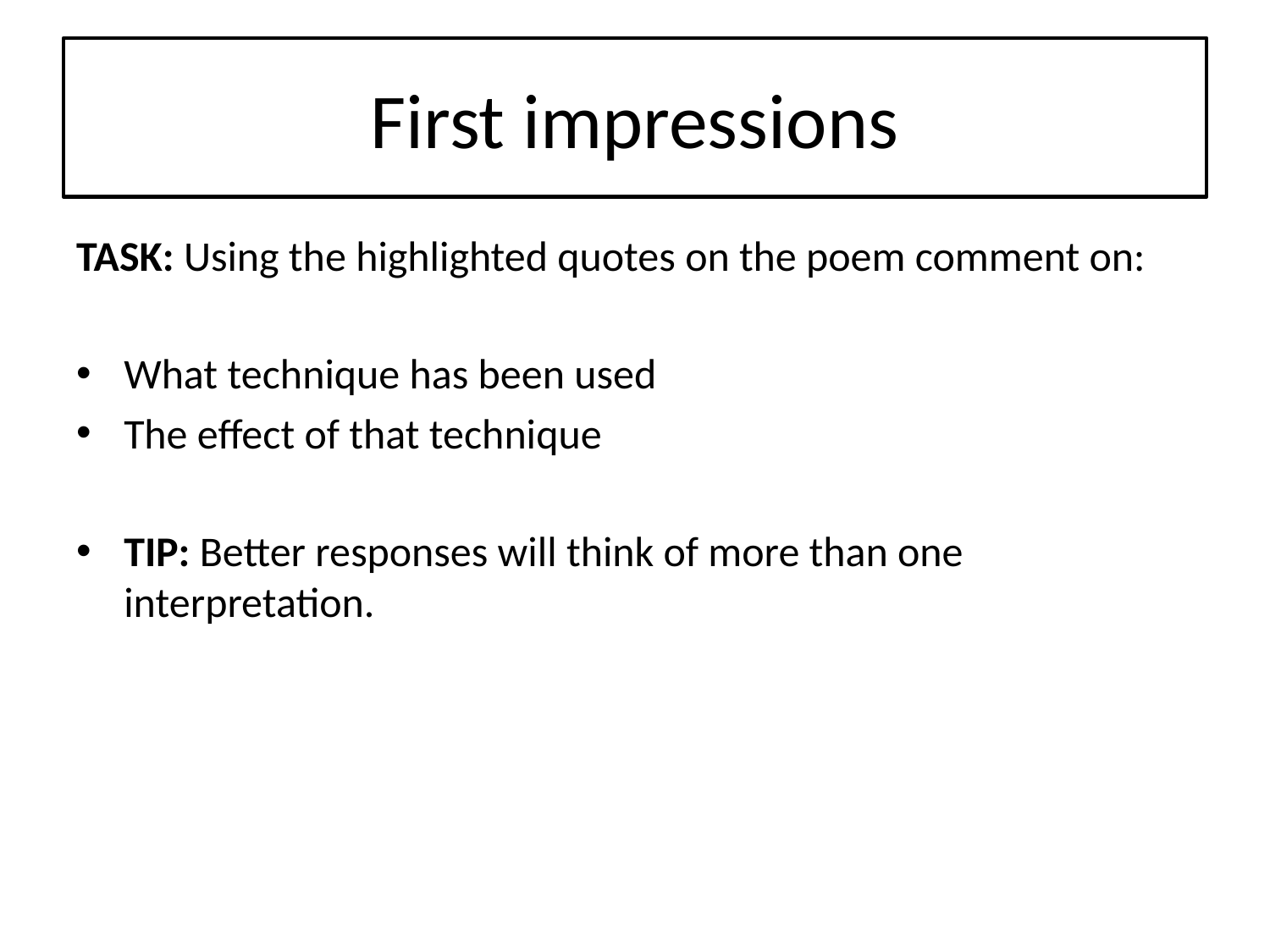

# First impressions
TASK: Using the highlighted quotes on the poem comment on:

What technique has been used
The effect of that technique

TIP: Better responses will think of more than one interpretation.